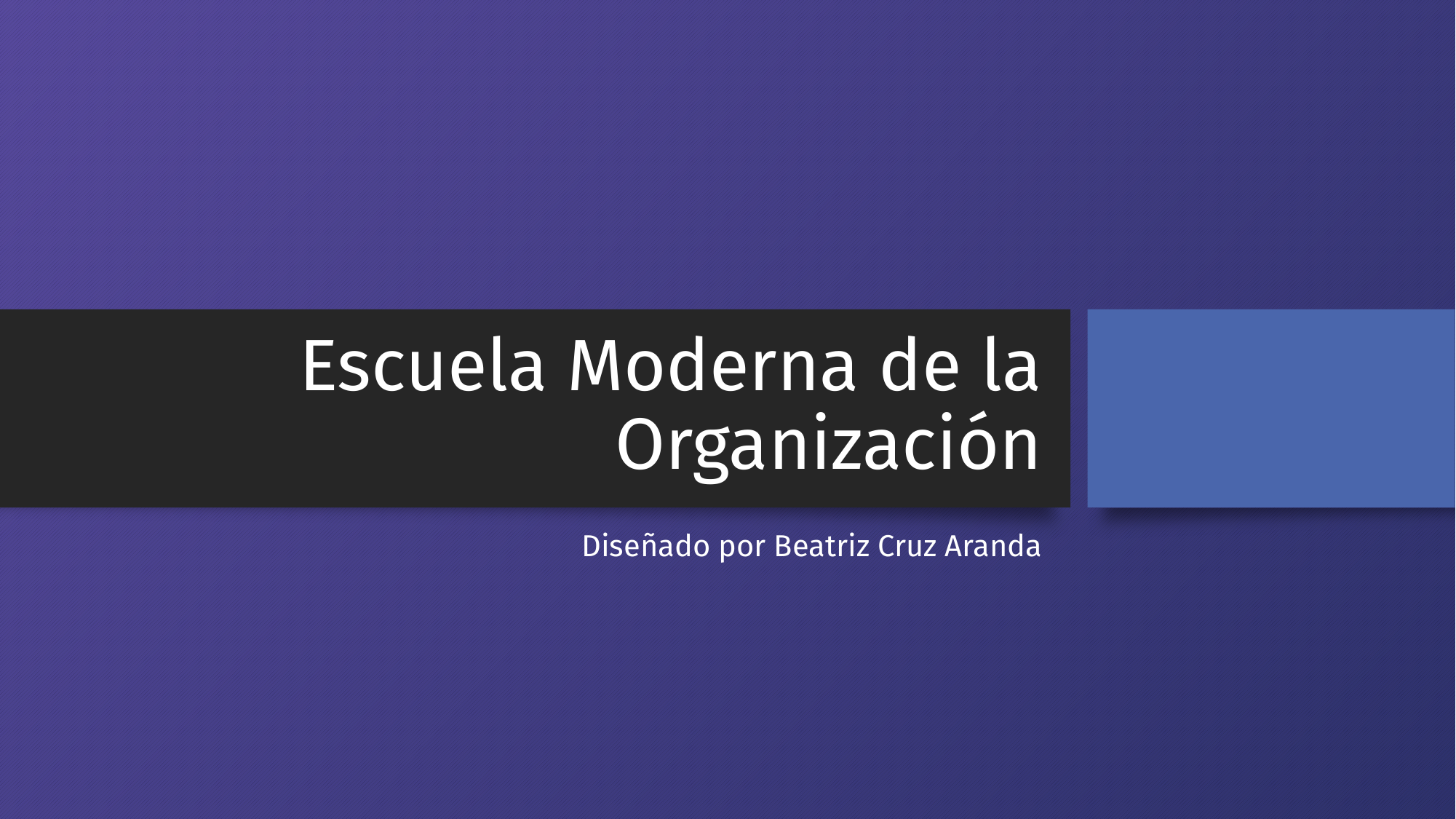

# Escuela Moderna de la Organización
Diseñado por Beatriz Cruz Aranda